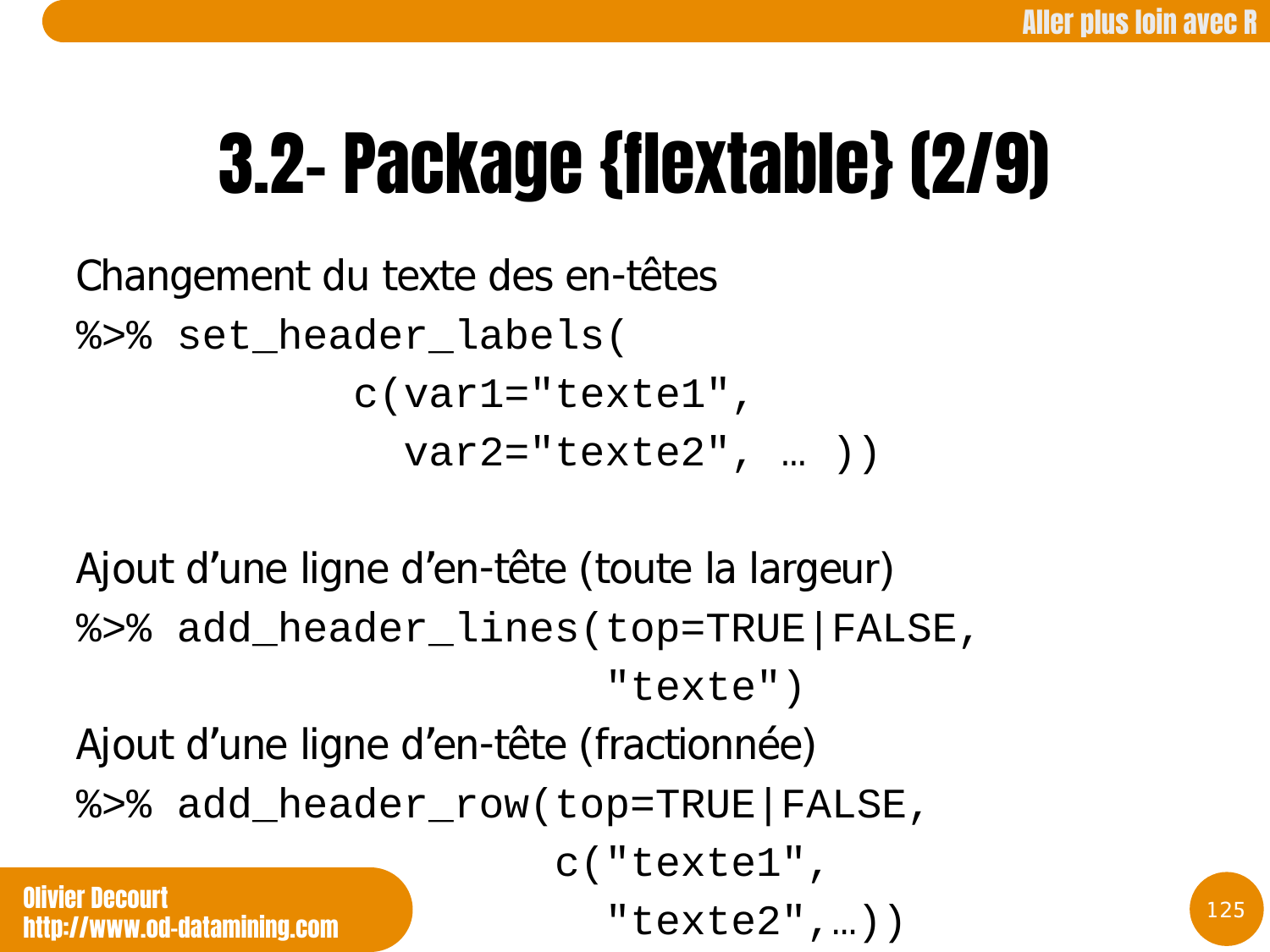

# 3.2- Package {flextable} (2/9)
Changement du texte des en-têtes
%>% set_header_labels(
           c(var1="texte1",
             var2="texte2", … ))

Ajout d’une ligne d’en-tête (toute la largeur)
%>% add_header_lines(top=TRUE|FALSE,
                     "texte")
Ajout d’une ligne d’en-tête (fractionnée)
%>% add_header_row(top=TRUE|FALSE,
                   c("texte1",
                     "texte2",…))